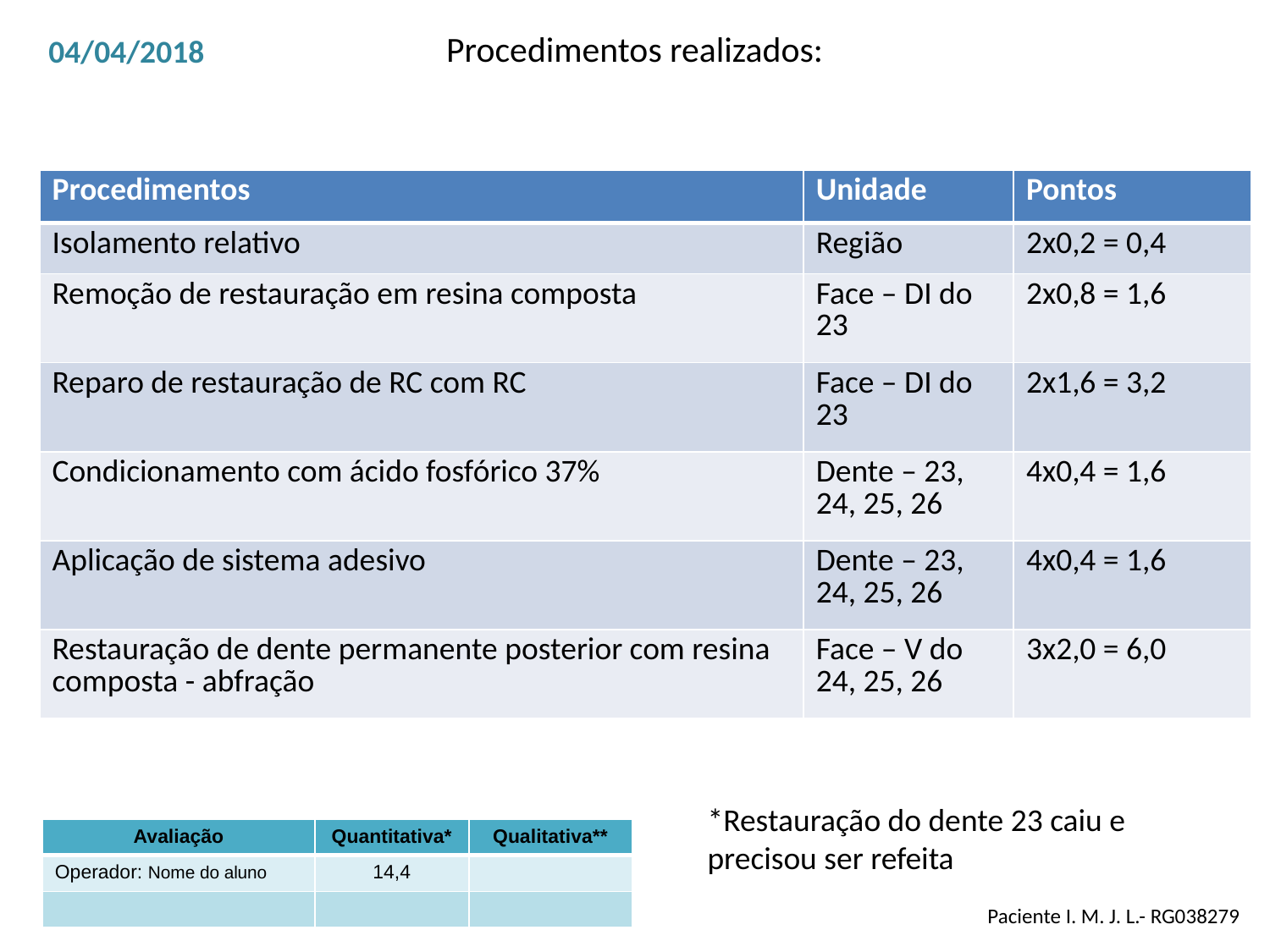

Procedimentos realizados:
04/04/2018
| Procedimentos | Unidade | Pontos |
| --- | --- | --- |
| Isolamento relativo | Região | 2x0,2 = 0,4 |
| Remoção de restauração em resina composta | Face – DI do 23 | 2x0,8 = 1,6 |
| Reparo de restauração de RC com RC | Face – DI do 23 | 2x1,6 = 3,2 |
| Condicionamento com ácido fosfórico 37% | Dente – 23, 24, 25, 26 | 4x0,4 = 1,6 |
| Aplicação de sistema adesivo | Dente – 23, 24, 25, 26 | 4x0,4 = 1,6 |
| Restauração de dente permanente posterior com resina composta - abfração | Face – V do 24, 25, 26 | 3x2,0 = 6,0 |
*Restauração do dente 23 caiu e precisou ser refeita
| Avaliação | Quantitativa\* | Qualitativa\*\* |
| --- | --- | --- |
| Operador: Nome do aluno | 14,4 |  |
|  |  |  |
Paciente I. M. J. L.- RG038279